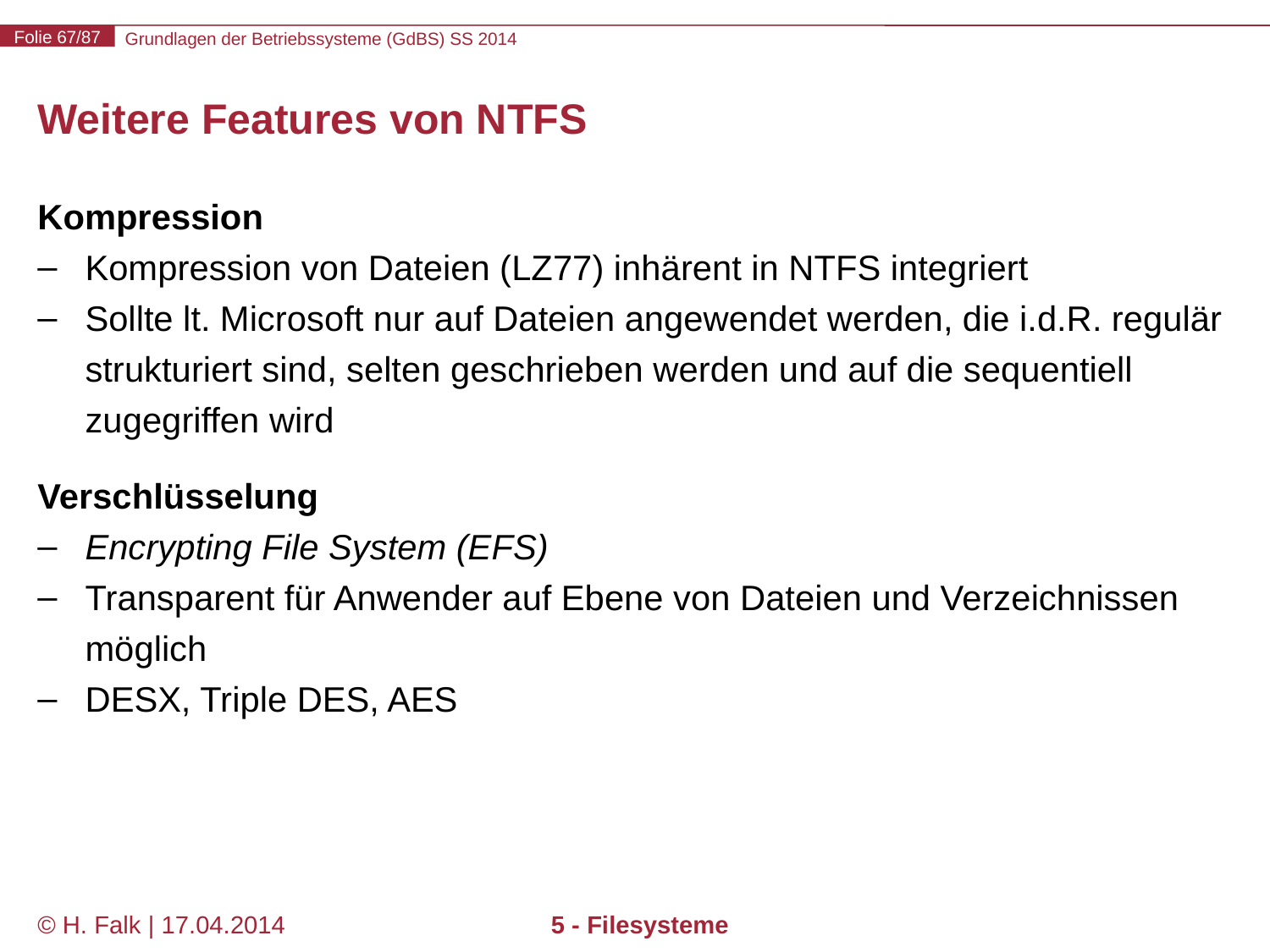

# Weitere Features von NTFS
Kompression
Kompression von Dateien (LZ77) inhärent in NTFS integriert
Sollte lt. Microsoft nur auf Dateien angewendet werden, die i.d.R. regulär strukturiert sind, selten geschrieben werden und auf die sequentiell zugegriffen wird

Verschlüsselung
Encrypting File System (EFS)
Transparent für Anwender auf Ebene von Dateien und Verzeichnissen möglich
DESX, Triple DES, AES

© H. Falk | 17.04.2014
5 - Filesysteme